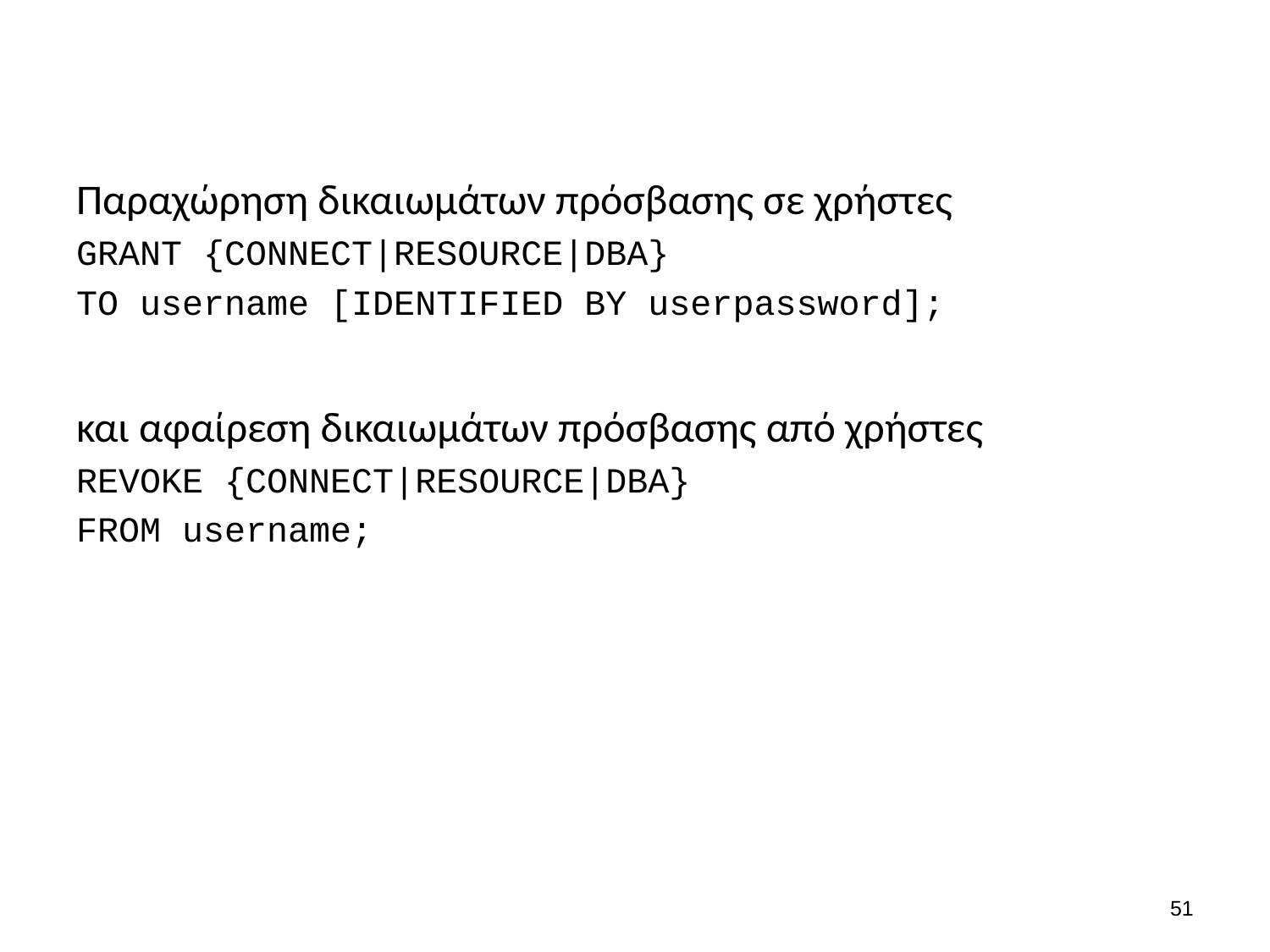

#
Παραχώρηση δικαιωμάτων πρόσβασης σε χρήστες
GRANT {CONNECT|RESOURCE|DBA}
TO username [IDENTIFIED BY userpassword];

και αφαίρεση δικαιωμάτων πρόσβασης από χρήστες
REVOKE {CONNECT|RESOURCE|DBA}
FROM username;

51